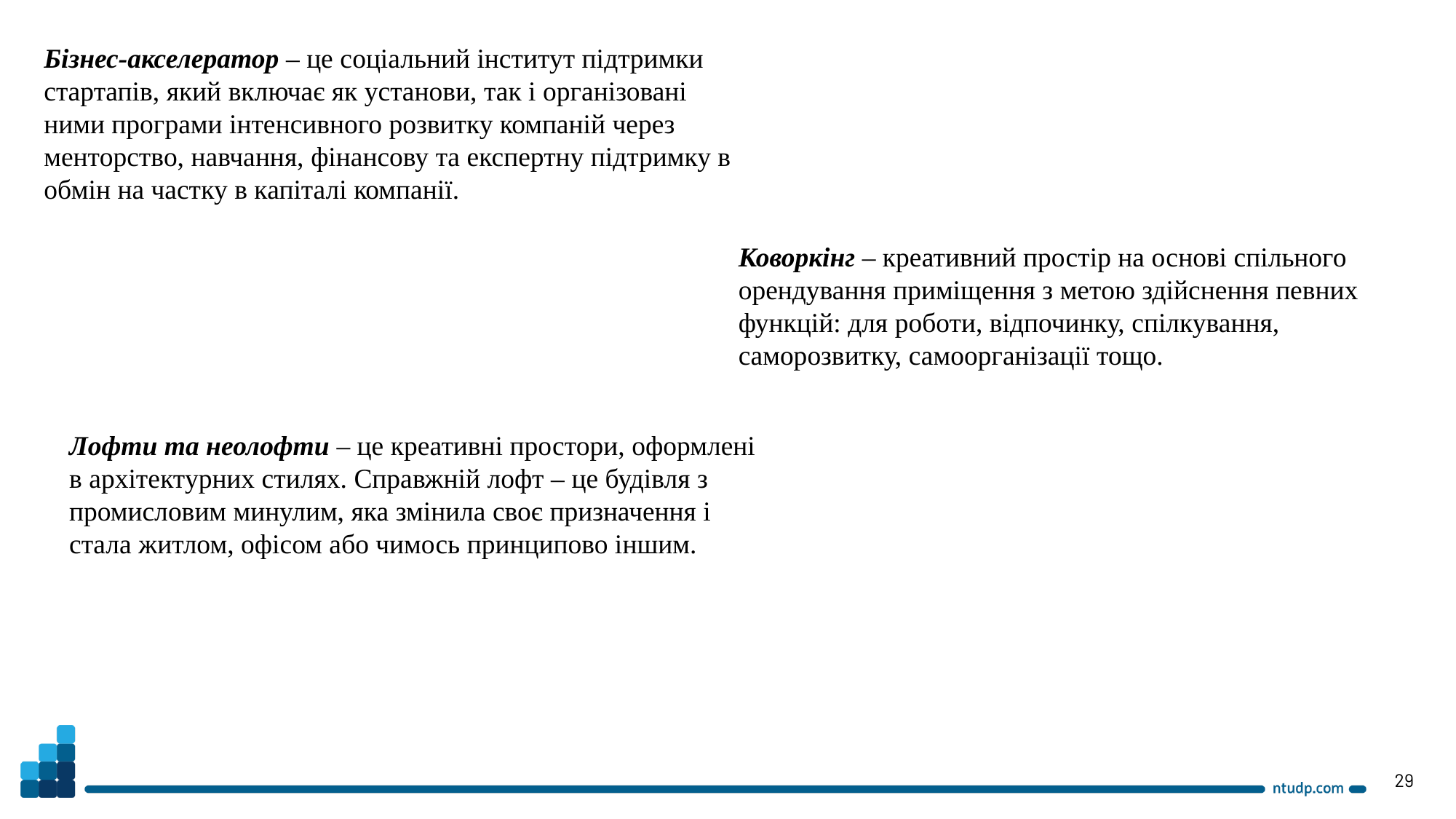

Бізнес-акселератор – це соціальний інститут підтримки стартапів, який включає як установи, так і організовані ними програми інтенсивного розвитку компаній через менторство, навчання, фінансову та експертну підтримку в обмін на частку в капіталі компанії.
Коворкінг – креативний простір на основі спільного орендування приміщення з метою здійснення певних функцій: для роботи, відпочинку, спілкування, саморозвитку, самоорганізації тощо.
Лофти та неолофти – це креативні простори, оформлені в архітектурних стилях. Справжній лофт – це будівля з промисловим минулим, яка змінила своє призначення і стала житлом, офісом або чимось принципово іншим.